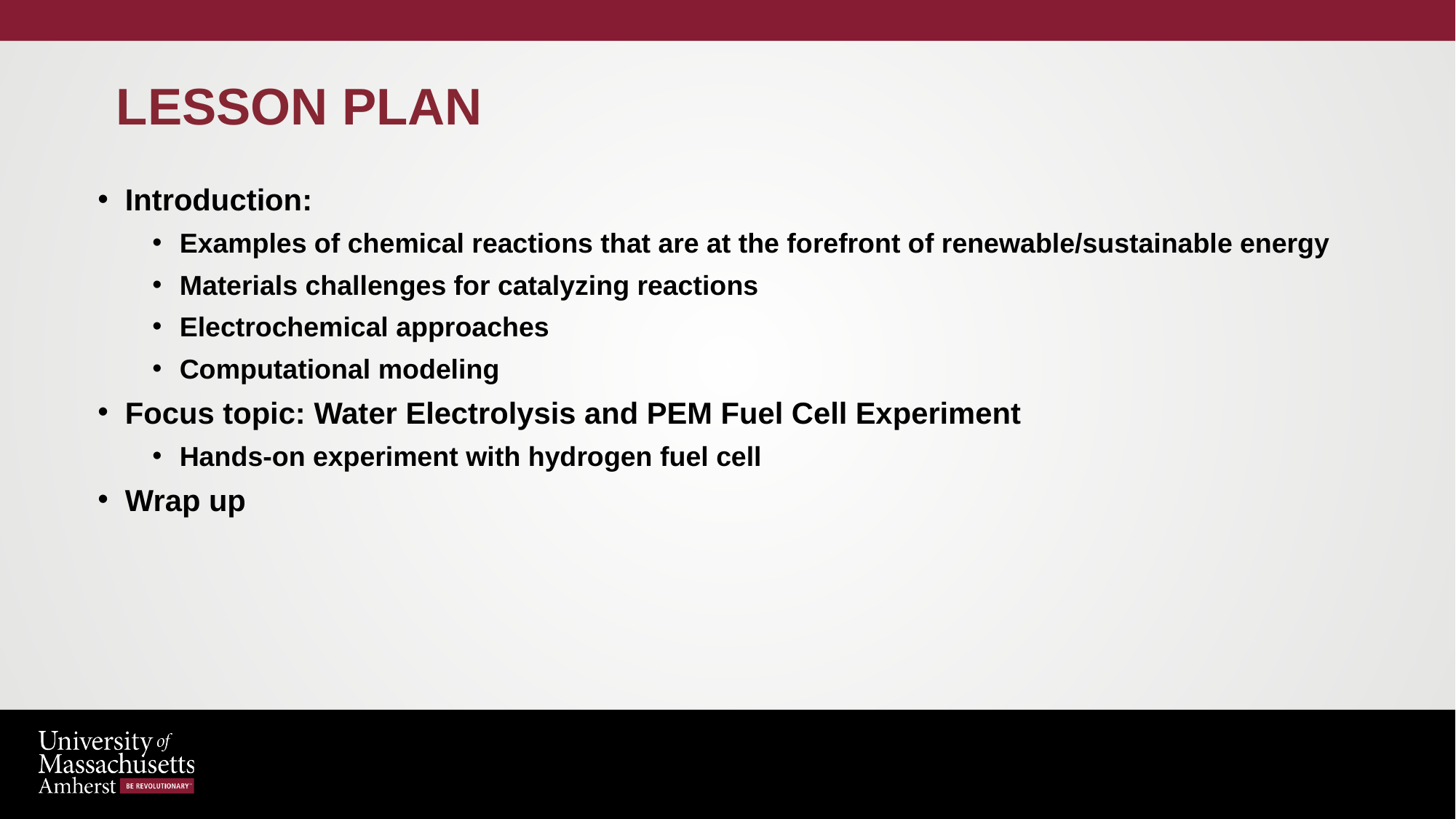

# Lesson Plan
Introduction:
Examples of chemical reactions that are at the forefront of renewable/sustainable energy
Materials challenges for catalyzing reactions
Electrochemical approaches
Computational modeling
Focus topic: Water Electrolysis and PEM Fuel Cell Experiment
Hands-on experiment with hydrogen fuel cell
Wrap up